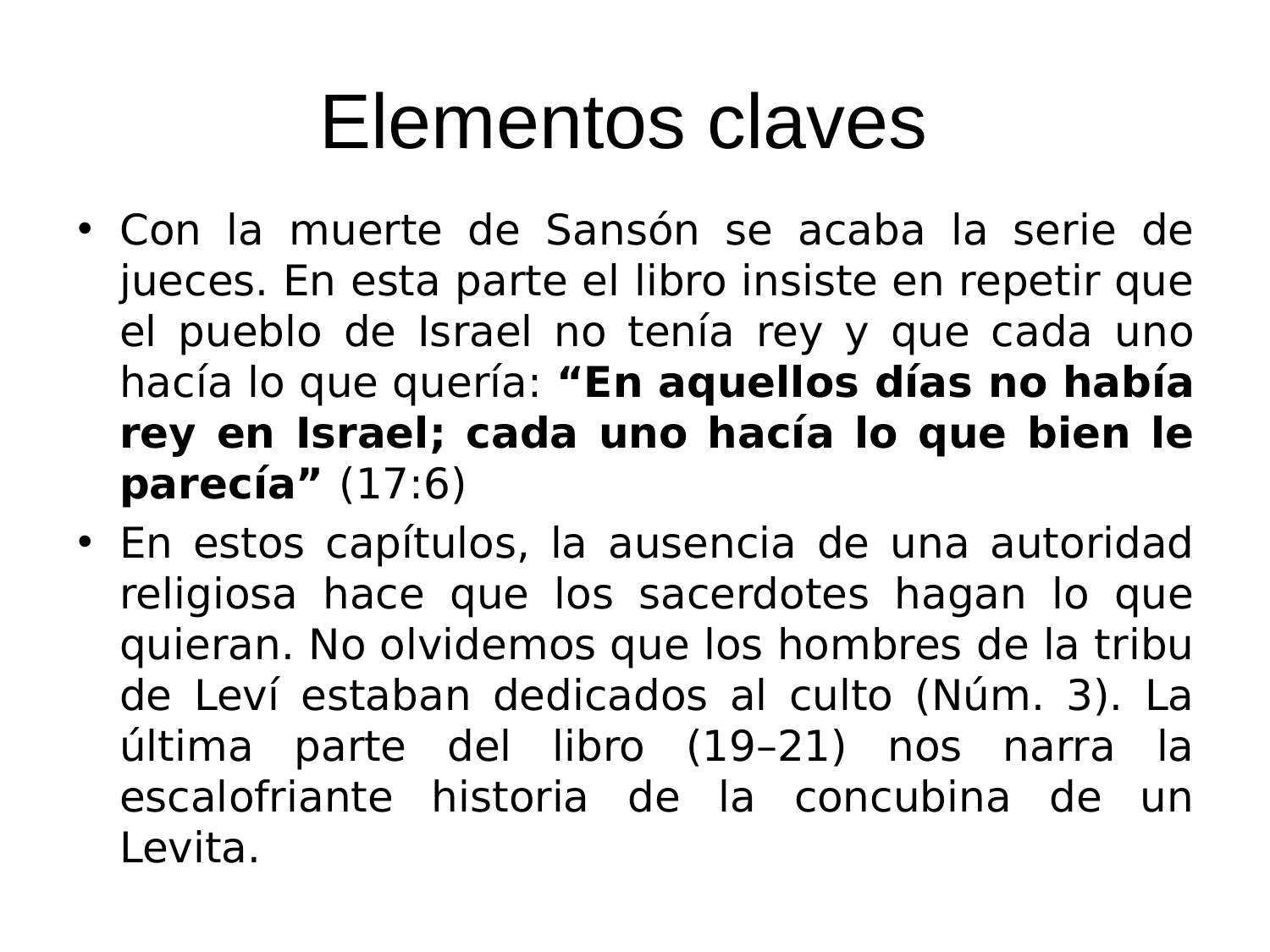

# Elementos claves
Con la muerte de Sansón se acaba la serie de jueces. En esta parte el libro insiste en repetir que el pueblo de Israel no tenía rey y que cada uno hacía lo que quería: “En aquellos días no había rey en Israel; cada uno hacía lo que bien le parecía” (17:6)
En estos capítulos, la ausencia de una autoridad religiosa hace que los sacerdotes hagan lo que quieran. No olvidemos que los hombres de la tribu de Leví estaban dedicados al culto (Núm. 3). La última parte del libro (19–21) nos narra la escalofriante historia de la concubina de un Levita.